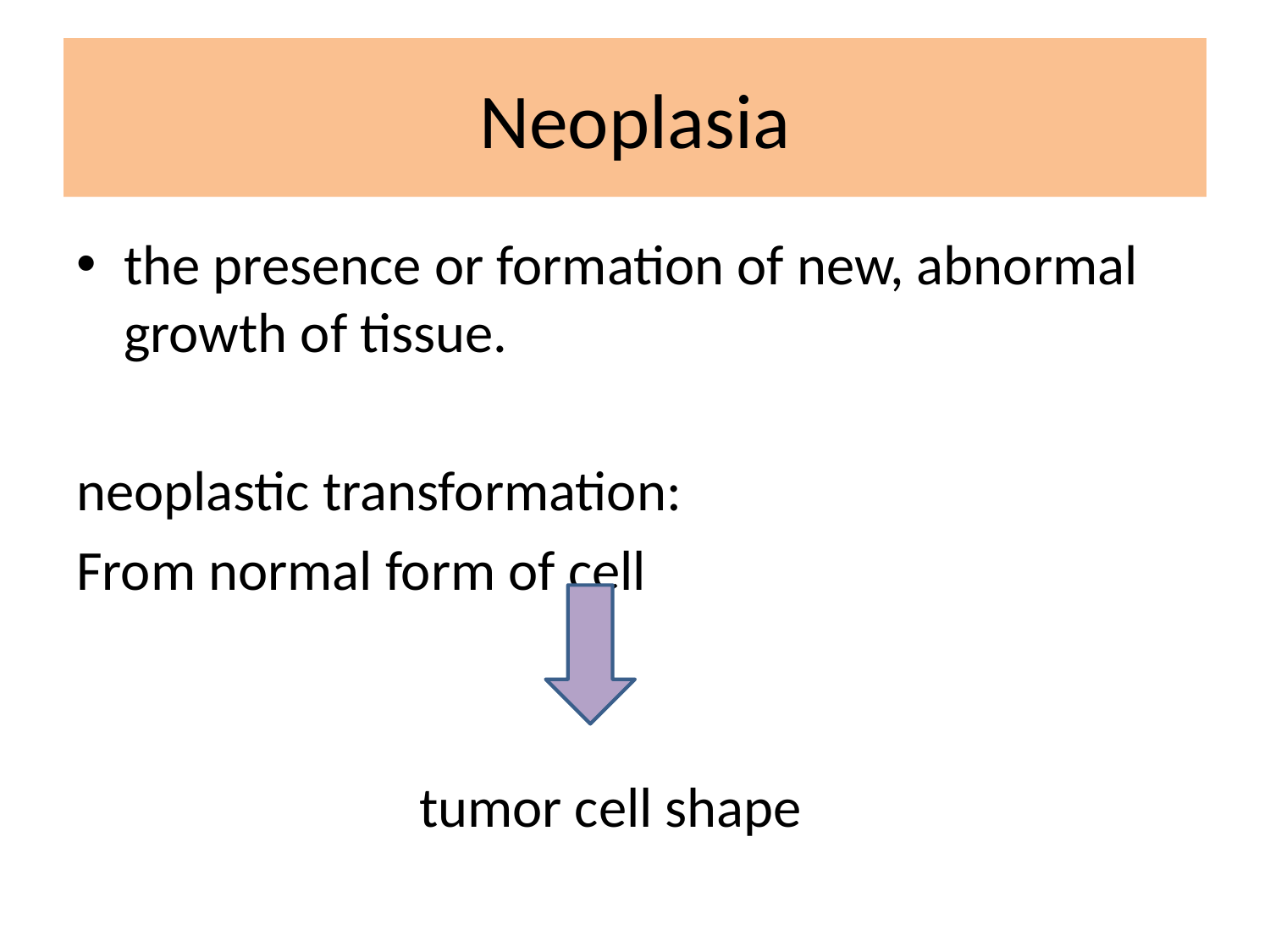

# Neoplasia
the presence or formation of new, abnormal growth of tissue.

neoplastic transformation:
From normal form of cell

                           tumor cell shape